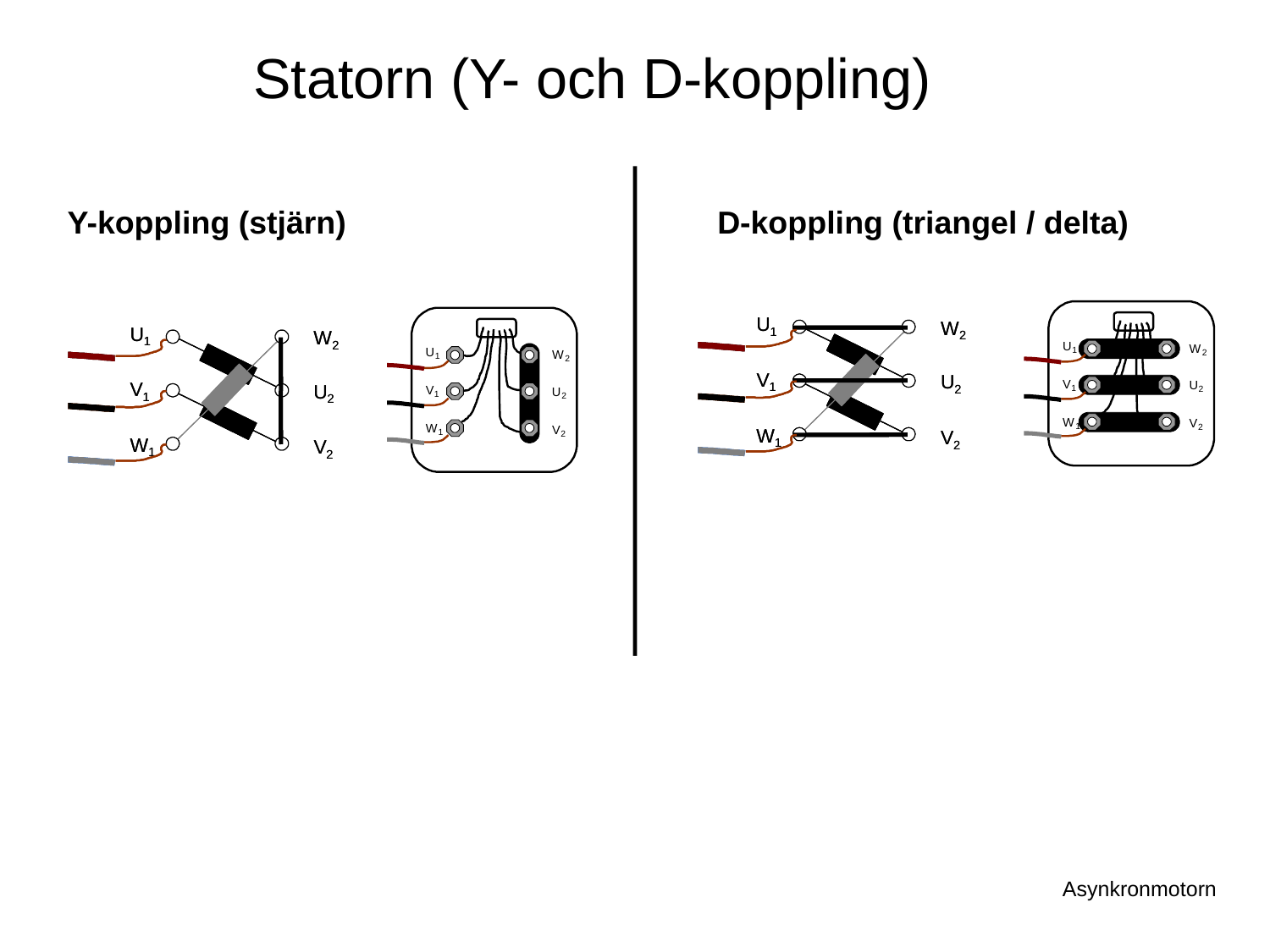

Statorn (Y- och D-koppling)

Y-koppling (stjärn)
D-koppling (triangel / delta)

U

W
1

2

V

U

1
2

W
V

1
2

U

W
1

2

V

U

1
2

W
V

1
2

U
U
W
W

1
1

2
2

V
V
U
U

1
1

2
2

W
W
V
V

1
1

2
2

U
U
W
W

1
1

2
2

V
V
U
U

1
1

2
2

W
W
V
V

1
1
2
2

# Asynkronmotorn